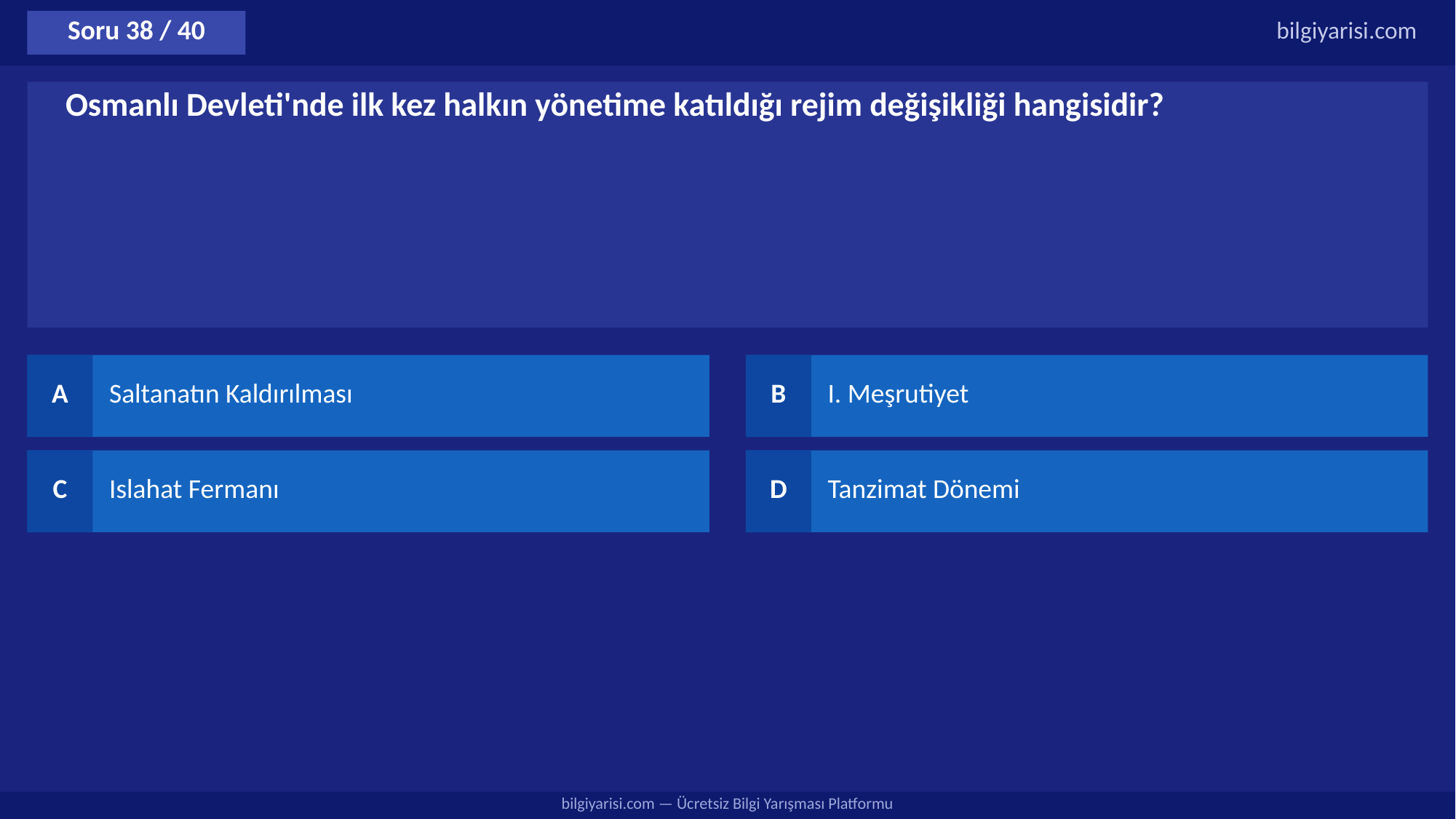

Soru 38 / 40
bilgiyarisi.com

Osmanlı Devleti'nde ilk kez halkın yönetime katıldığı rejim değişikliği hangisidir?

A
Saltanatın Kaldırılması

B
I. Meşrutiyet

C
Islahat Fermanı

D
Tanzimat Dönemi
bilgiyarisi.com — Ücretsiz Bilgi Yarışması Platformu